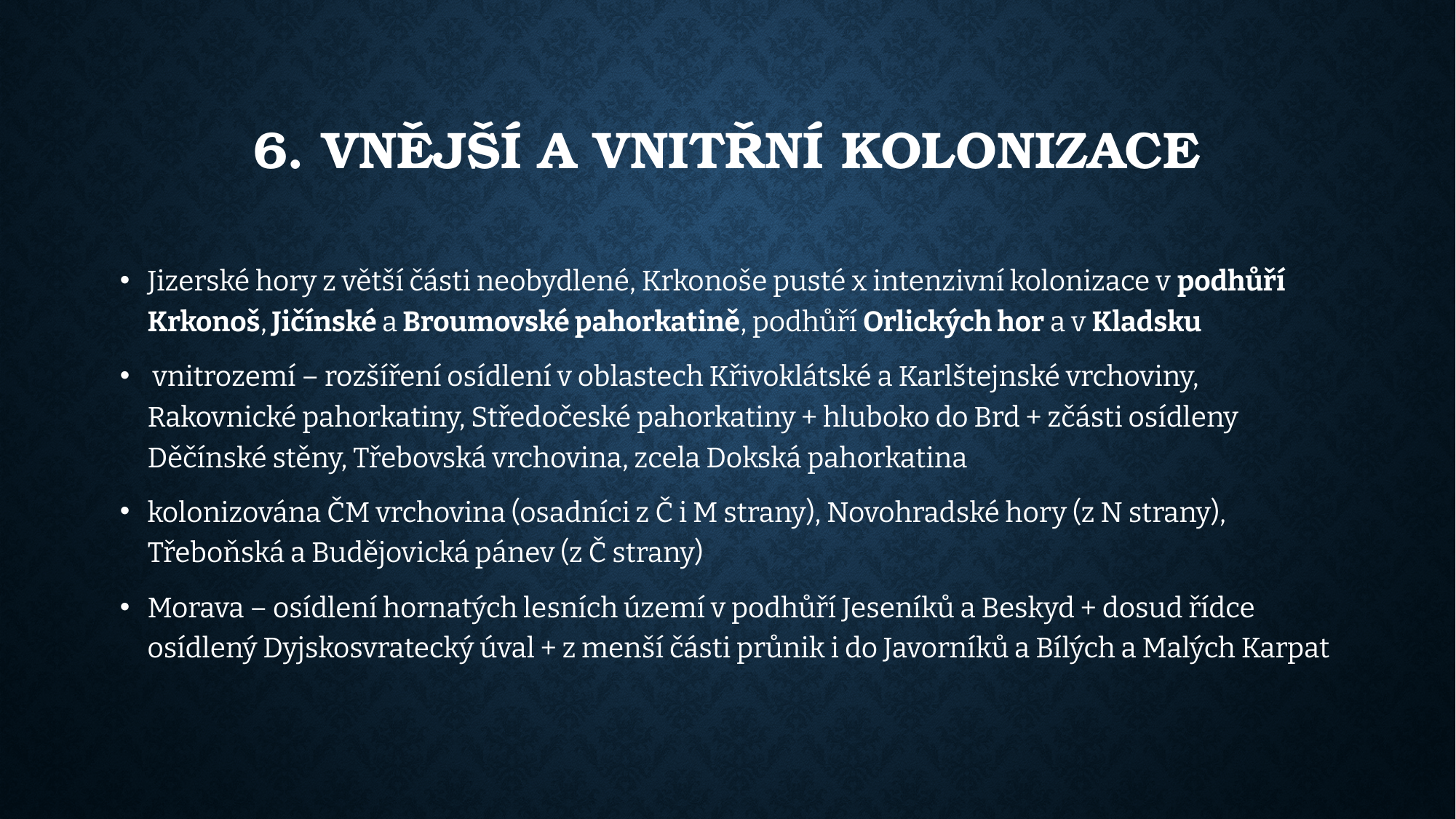

# 6. Vnější a vnitřní kolonizace
Jizerské hory z větší části neobydlené, Krkonoše pusté x intenzivní kolonizace v podhůří Krkonoš, Jičínské a Broumovské pahorkatině, podhůří Orlických hor a v Kladsku
 vnitrozemí – rozšíření osídlení v oblastech Křivoklátské a Karlštejnské vrchoviny, Rakovnické pahorkatiny, Středočeské pahorkatiny + hluboko do Brd + zčásti osídleny Děčínské stěny, Třebovská vrchovina, zcela Dokská pahorkatina
kolonizována ČM vrchovina (osadníci z Č i M strany), Novohradské hory (z N strany), Třeboňská a Budějovická pánev (z Č strany)
Morava – osídlení hornatých lesních území v podhůří Jeseníků a Beskyd + dosud řídce osídlený Dyjskosvratecký úval + z menší části průnik i do Javorníků a Bílých a Malých Karpat